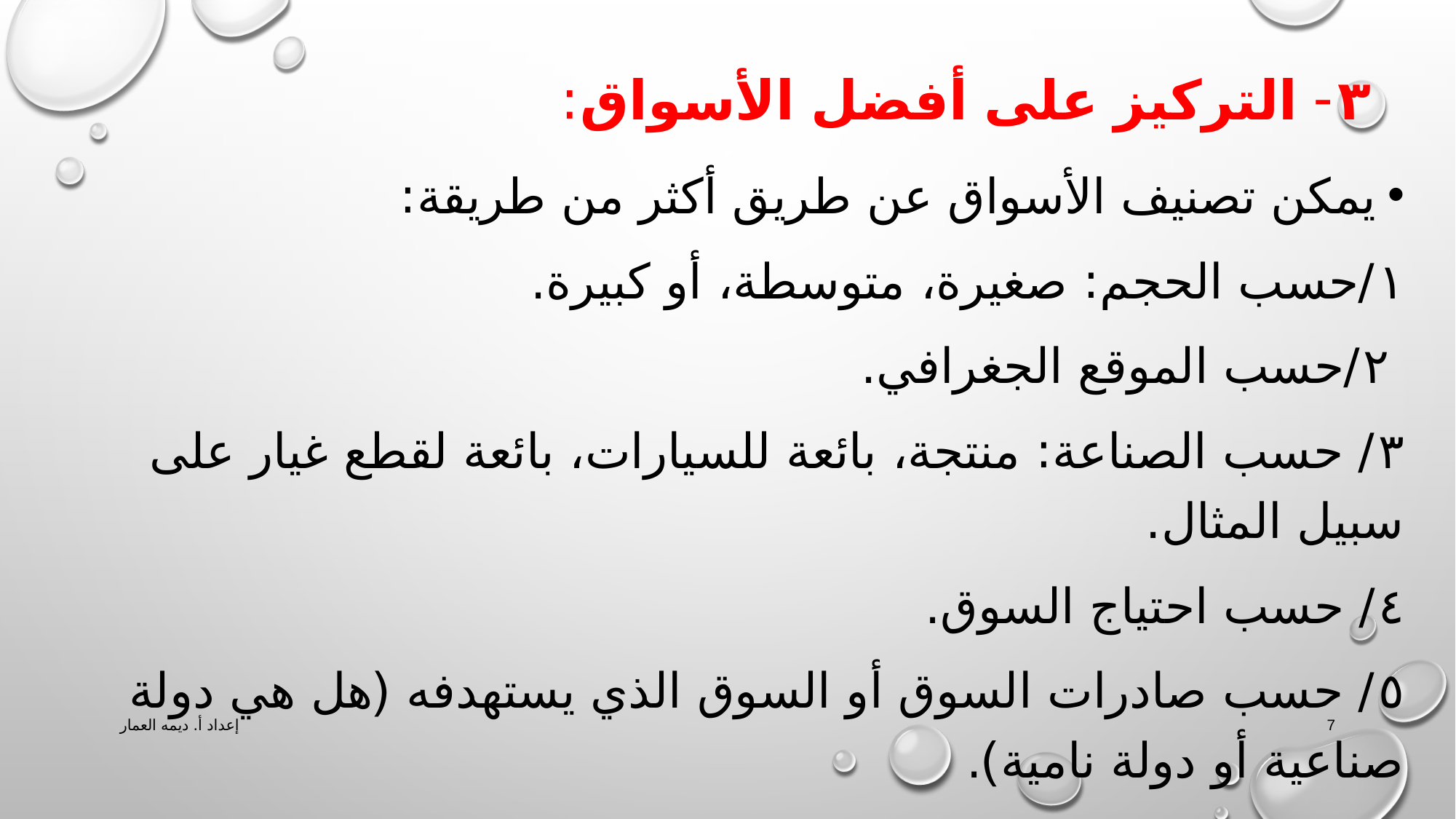

# ٣- التركيز على أفضل الأسواق:
يمكن تصنيف الأسواق عن طريق أكثر من طريقة:
١/حسب الحجم: صغيرة، متوسطة، أو كبيرة.
 ٢/حسب الموقع الجغرافي.
٣/ حسب الصناعة: منتجة، بائعة للسيارات، بائعة لقطع غيار على سبيل المثال.
٤/ حسب احتياج السوق.
٥/ حسب صادرات السوق أو السوق الذي يستهدفه (هل هي دولة صناعية أو دولة نامية).
إعداد أ. ديمه العمار
7